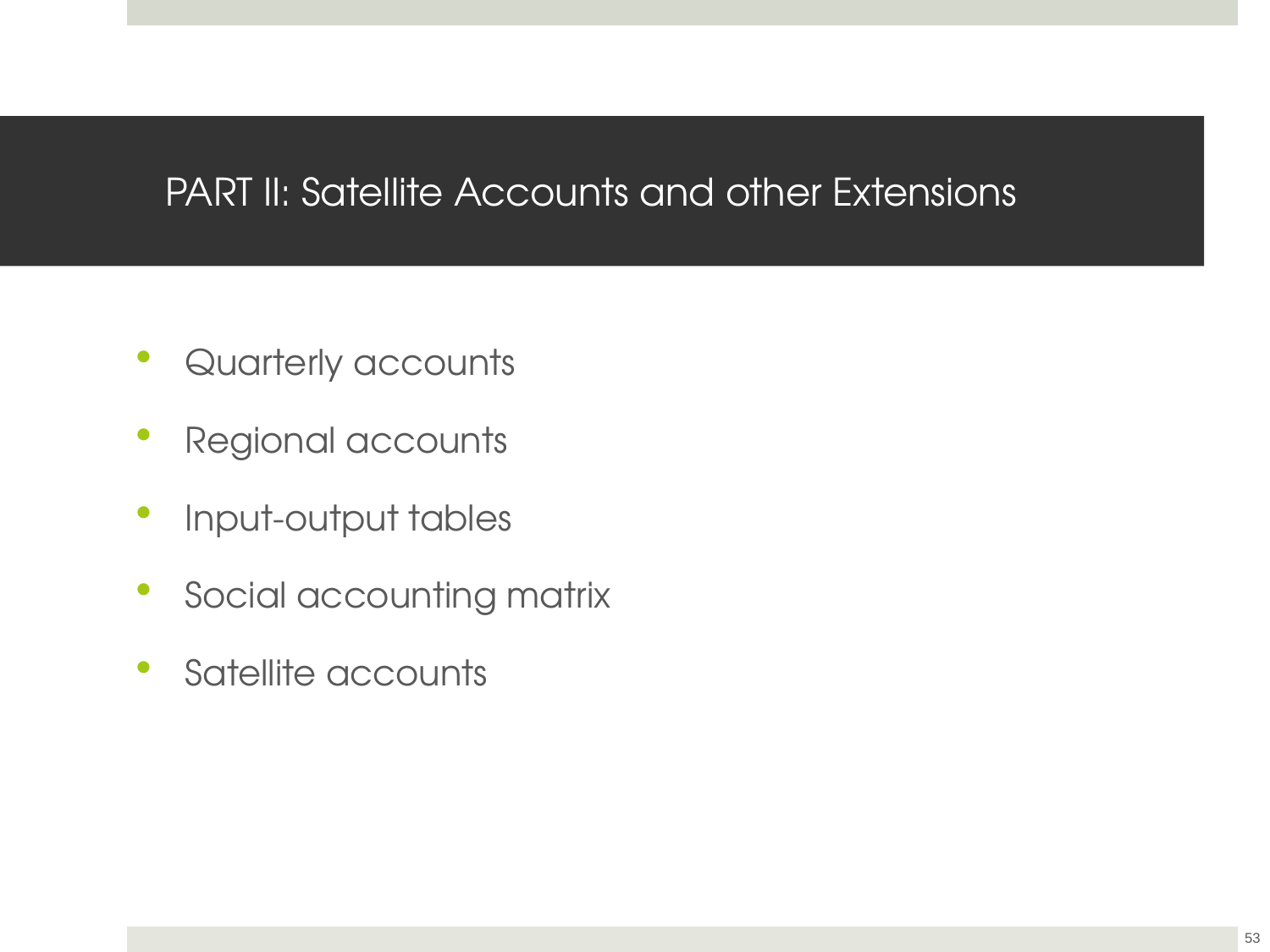

# PART II: Satellite Accounts and other Extensions

Quarterly accounts
Regional accounts
Input-output tables
Social accounting matrix
Satellite accounts

53